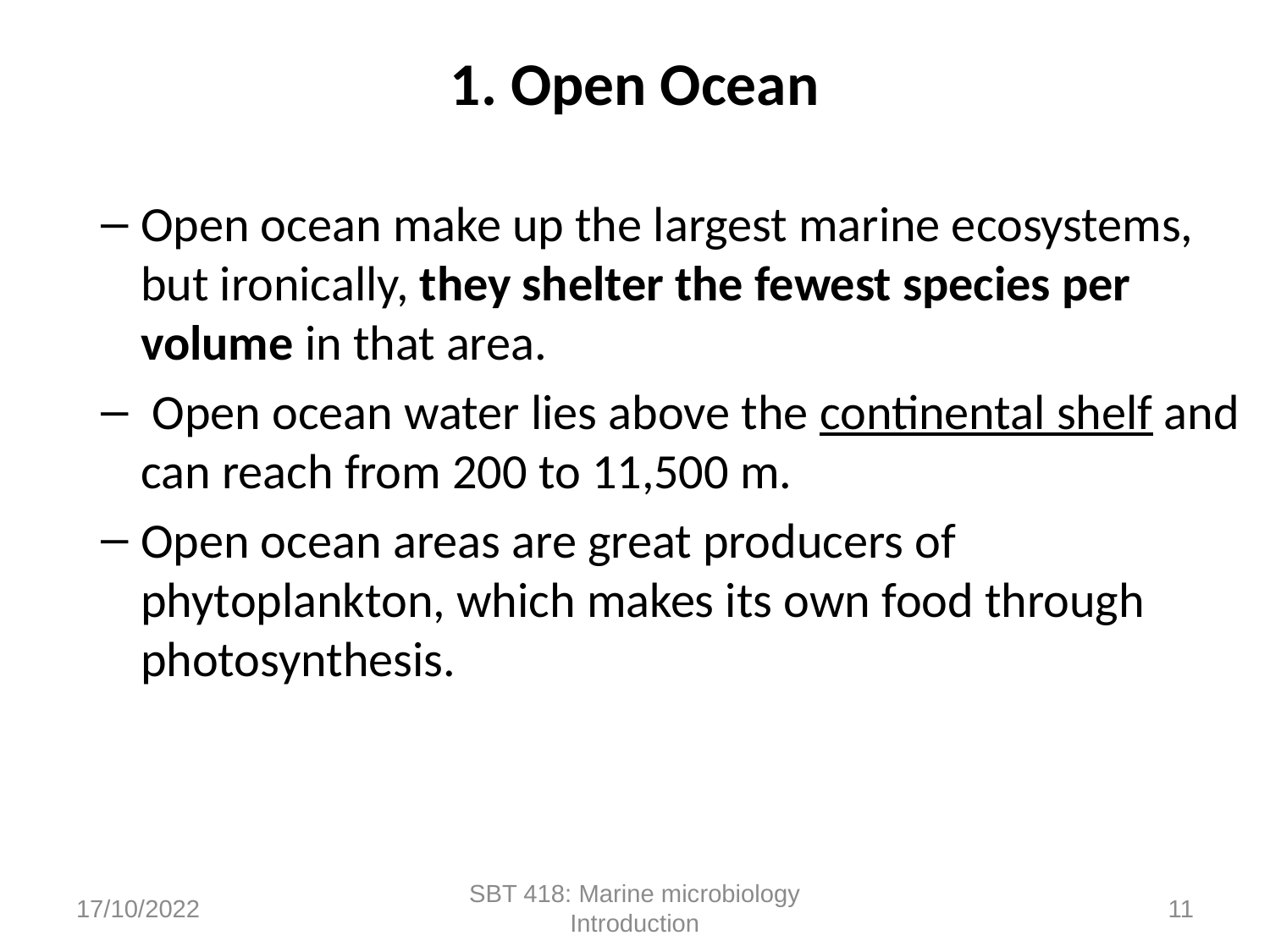

# 1. Open Ocean
Open ocean make up the largest marine ecosystems, but ironically, they shelter the fewest species per volume in that area.
 Open ocean water lies above the continental shelf and can reach from 200 to 11,500 m.
Open ocean areas are great producers of phytoplankton, which makes its own food through photosynthesis.
17/10/2022
SBT 418: Marine microbiology Introduction
11